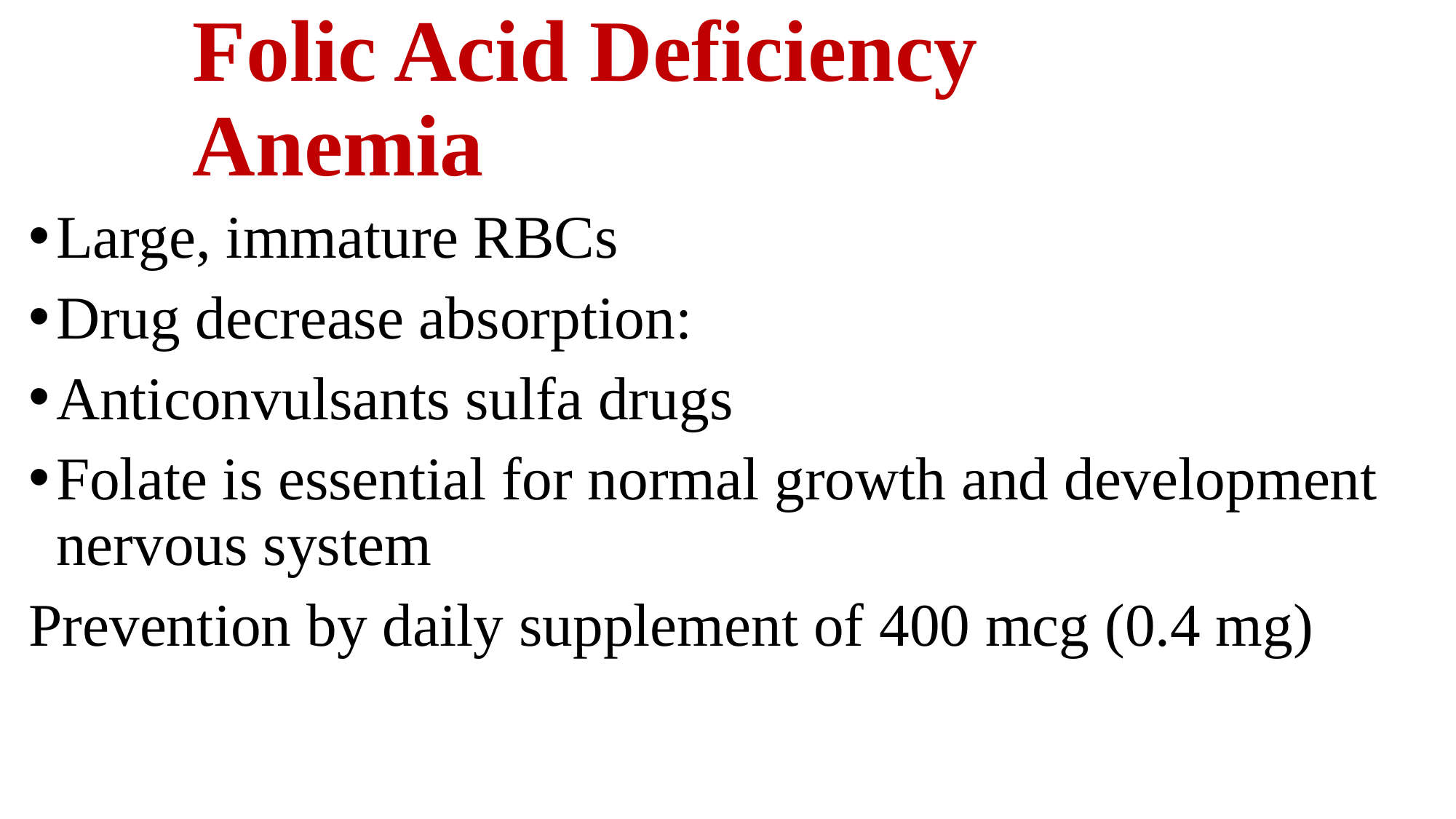

# Folic Acid Deficiency Anemia
Large, immature RBCs
Drug decrease absorption:
Anticonvulsants sulfa drugs
Folate is essential for normal growth and development nervous system
Prevention by daily supplement of 400 mcg (0.4 mg)